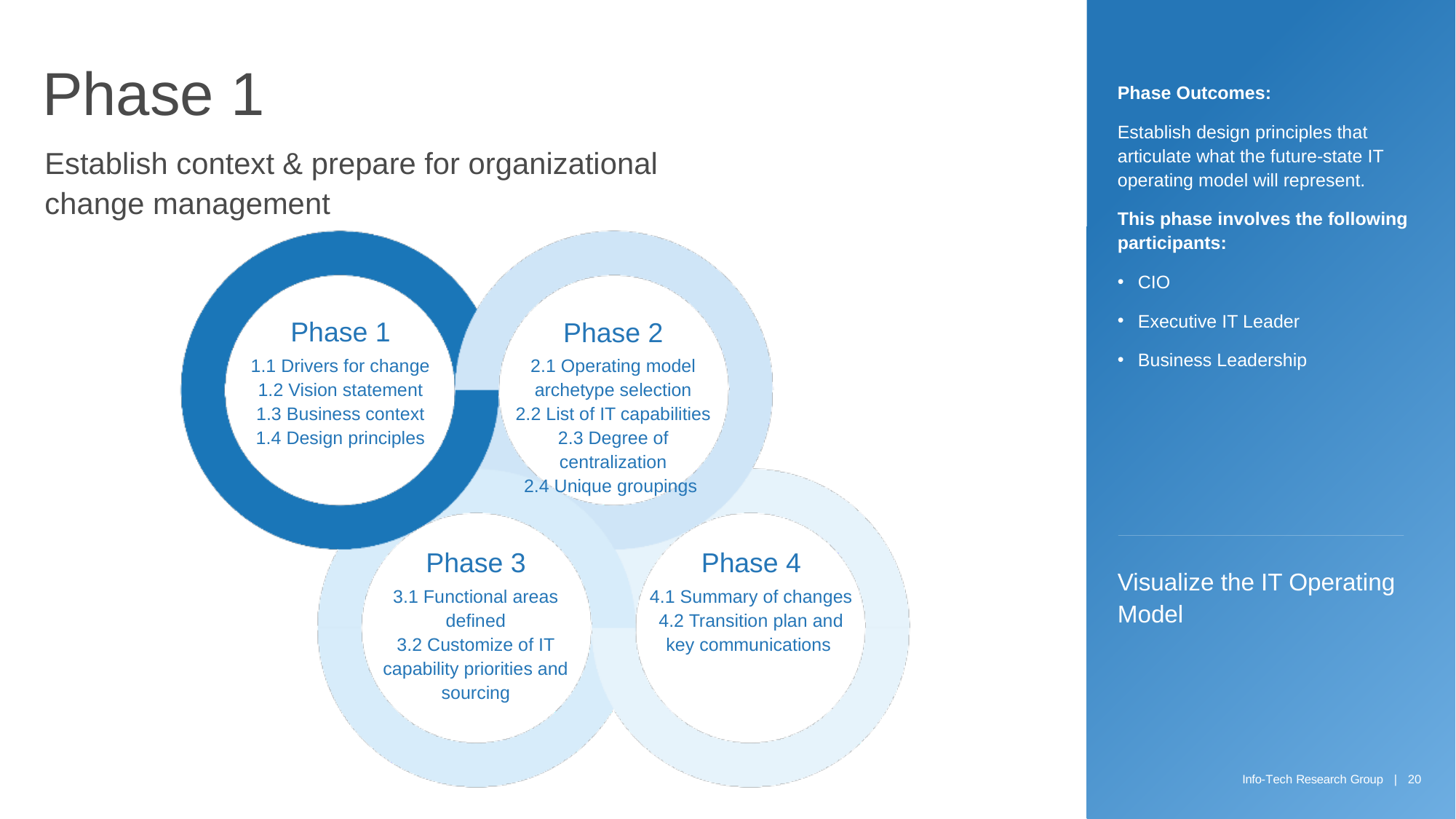

# Phase 1
Phase Outcomes:
Establish design principles that articulate what the future-state IT operating model will represent.
This phase involves the following participants:
CIO
Executive IT Leader
Business Leadership
Establish context & prepare for organizational change management

Phase 1
Phase 2

1.1 Drivers for change
1.2 Vision statement
1.3 Business context
1.4 Design principles

2.1 Operating model archetype selection
2.2 List of IT capabilities
2.3 Degree of centralization
2.4 Unique groupings

Phase 3

Phase 4
Visualize the IT Operating Model
3.1 Functional areas defined
3.2 Customize of IT capability priorities and sourcing

4.1 Summary of changes
4.2 Transition plan and key communications